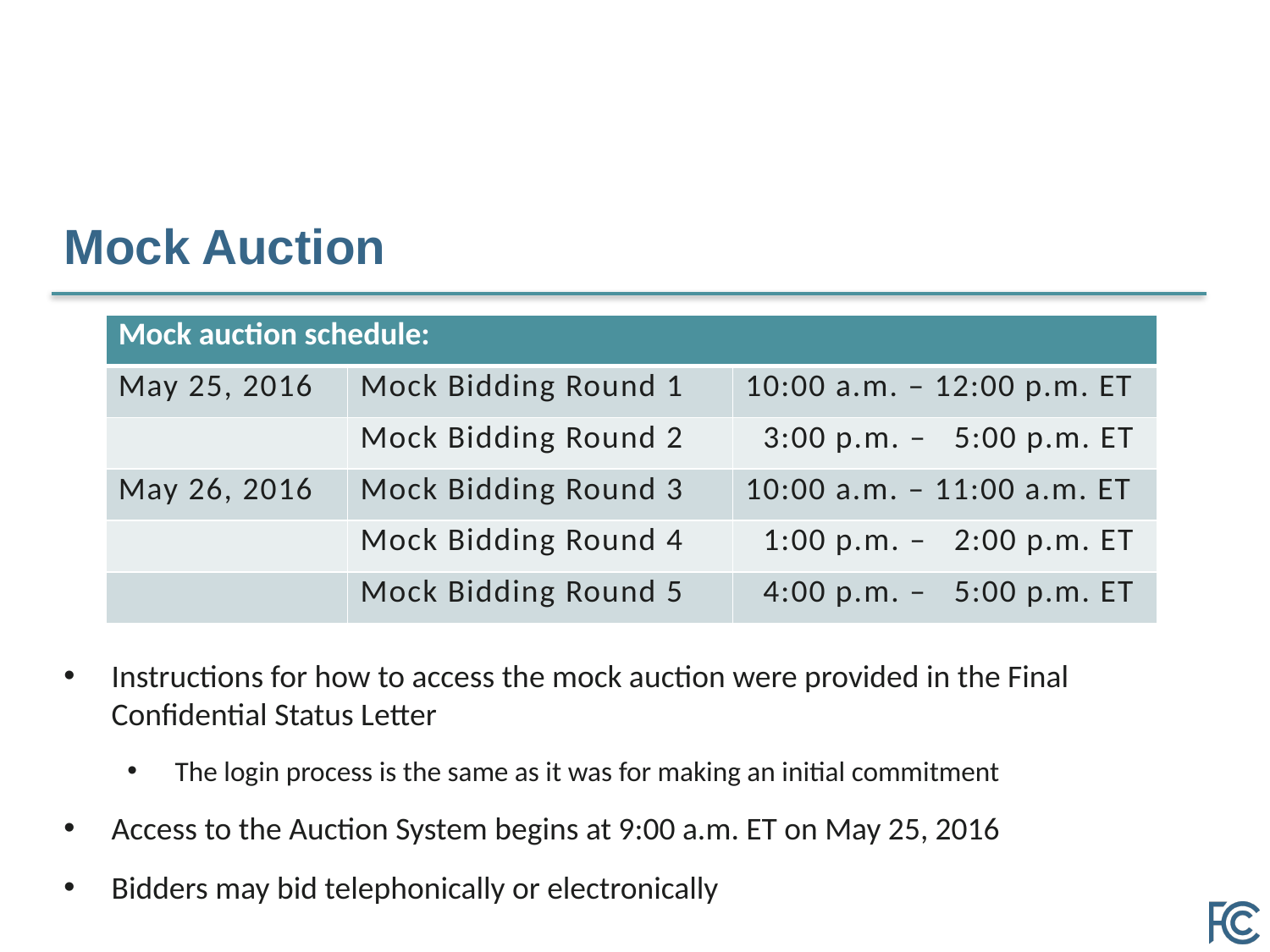

# Mock Auction
| Mock auction schedule: |  |  |
| --- | --- | --- |
| May 25, 2016 | Mock Bidding Round 1 | 10:00 a.m. – 12:00 p.m. ET |
|  | Mock Bidding Round 2 | 3:00 p.m. – 5:00 p.m. ET |
| May 26, 2016 | Mock Bidding Round 3 | 10:00 a.m. – 11:00 a.m. ET |
|  | Mock Bidding Round 4 | 1:00 p.m. – 2:00 p.m. ET |
|  | Mock Bidding Round 5 | 4:00 p.m. – 5:00 p.m. ET |
Instructions for how to access the mock auction were provided in the Final Confidential Status Letter
The login process is the same as it was for making an initial commitment
Access to the Auction System begins at 9:00 a.m. ET on May 25, 2016
Bidders may bid telephonically or electronically